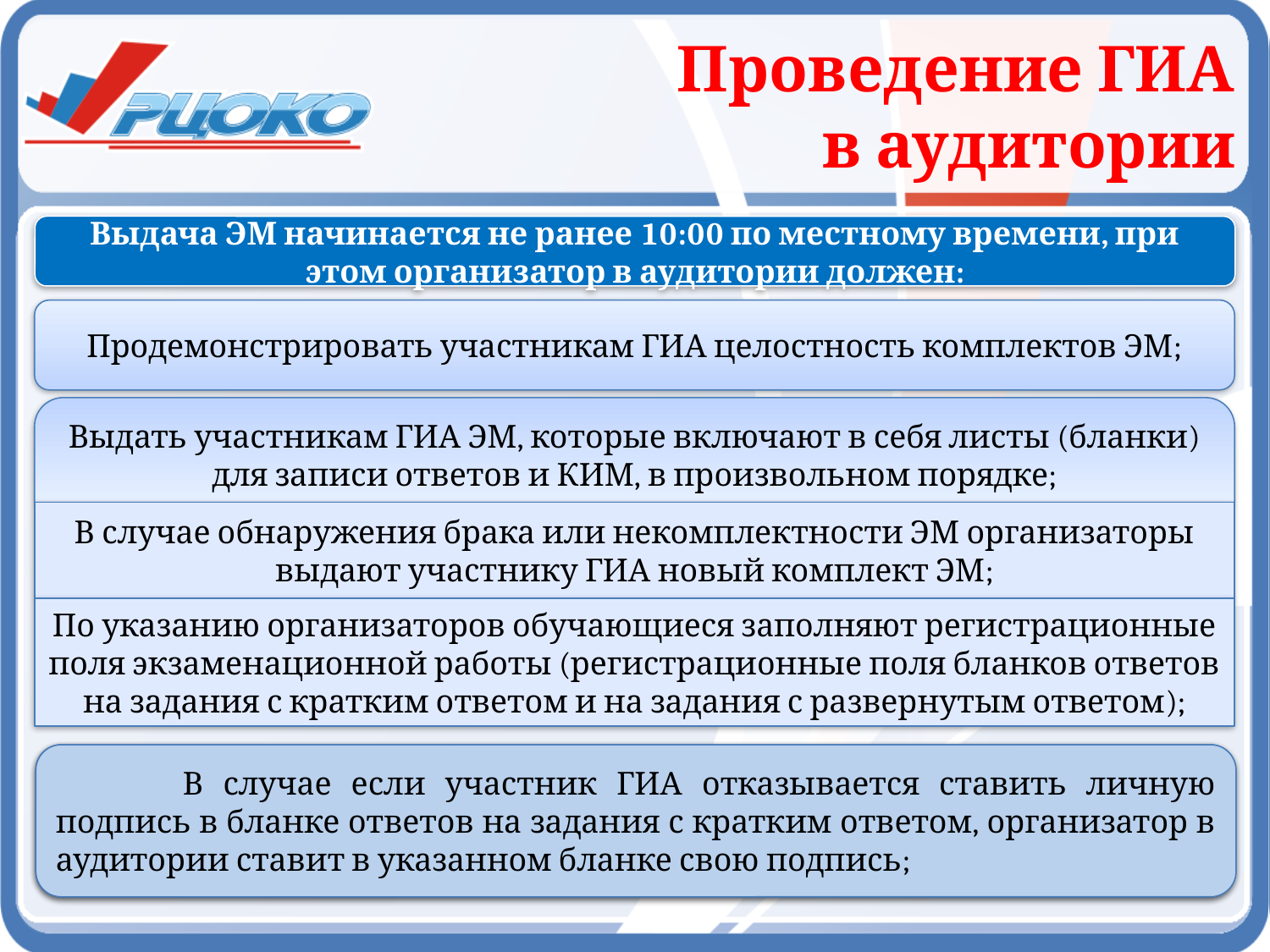

Проведение ГИА
 в аудитории
Выдача ЭМ начинается не ранее 10:00 по местному времени, при этом организатор в аудитории должен:
Продемонстрировать участникам ГИА целостность комплектов ЭМ;
Выдать участникам ГИА ЭМ, которые включают в себя листы (бланки) для записи ответов и КИМ, в произвольном порядке;
В случае обнаружения брака или некомплектности ЭМ организаторы выдают участнику ГИА новый комплект ЭМ;
По указанию организаторов обучающиеся заполняют регистрационные поля экзаменационной работы (регистрационные поля бланков ответов на задания с кратким ответом и на задания с развернутым ответом);
	В случае если участник ГИА отказывается ставить личную подпись в бланке ответов на задания с кратким ответом, организатор в аудитории ставит в указанном бланке свою подпись;
Замена может производиться из неиспользованных ИК участников ГИА в аудиториях или из резервного доставочного пакета в присутствии уполномоченного представителя ГЭК.